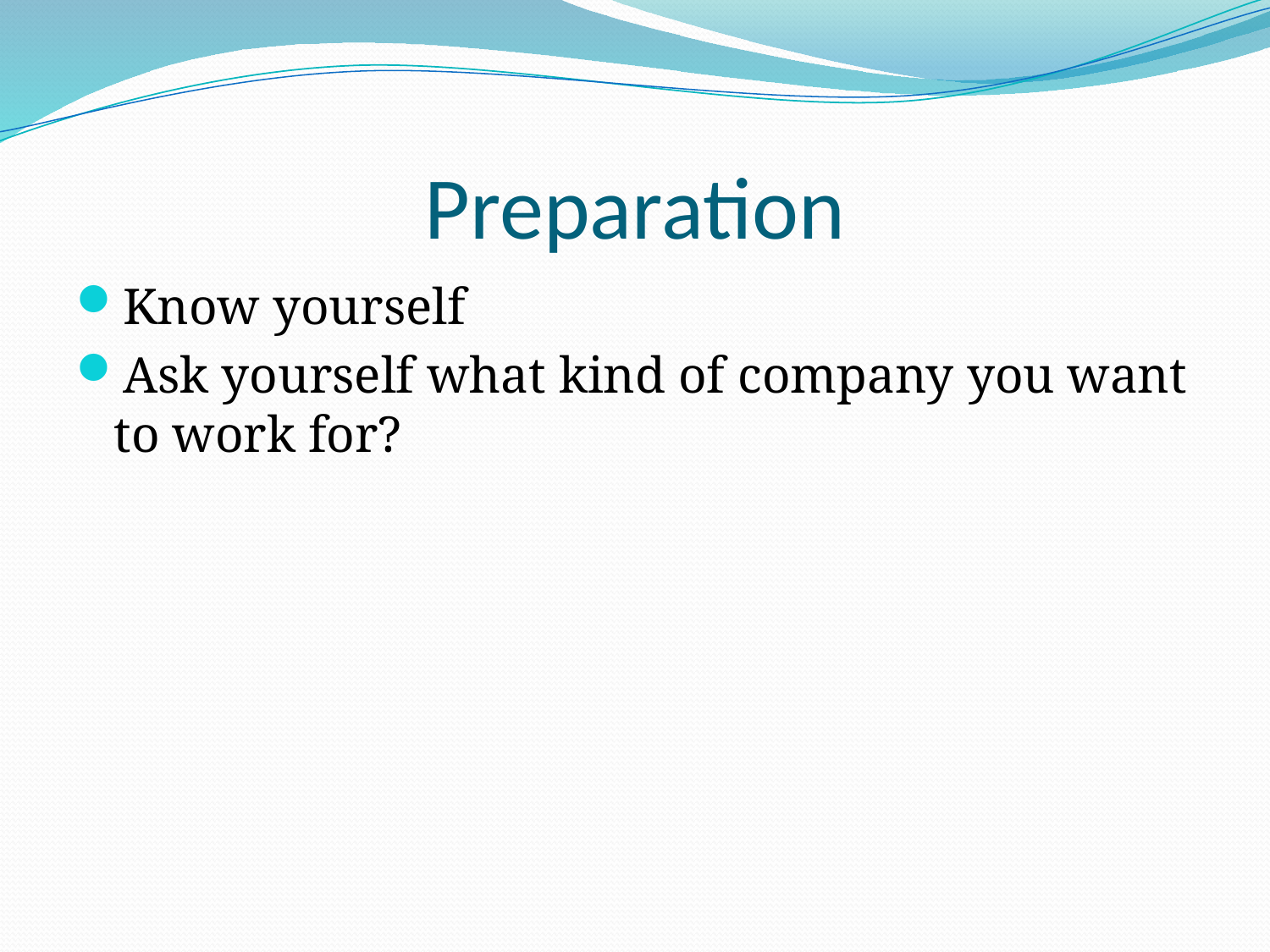

# Preparation
Know yourself
Ask yourself what kind of company you want to work for?